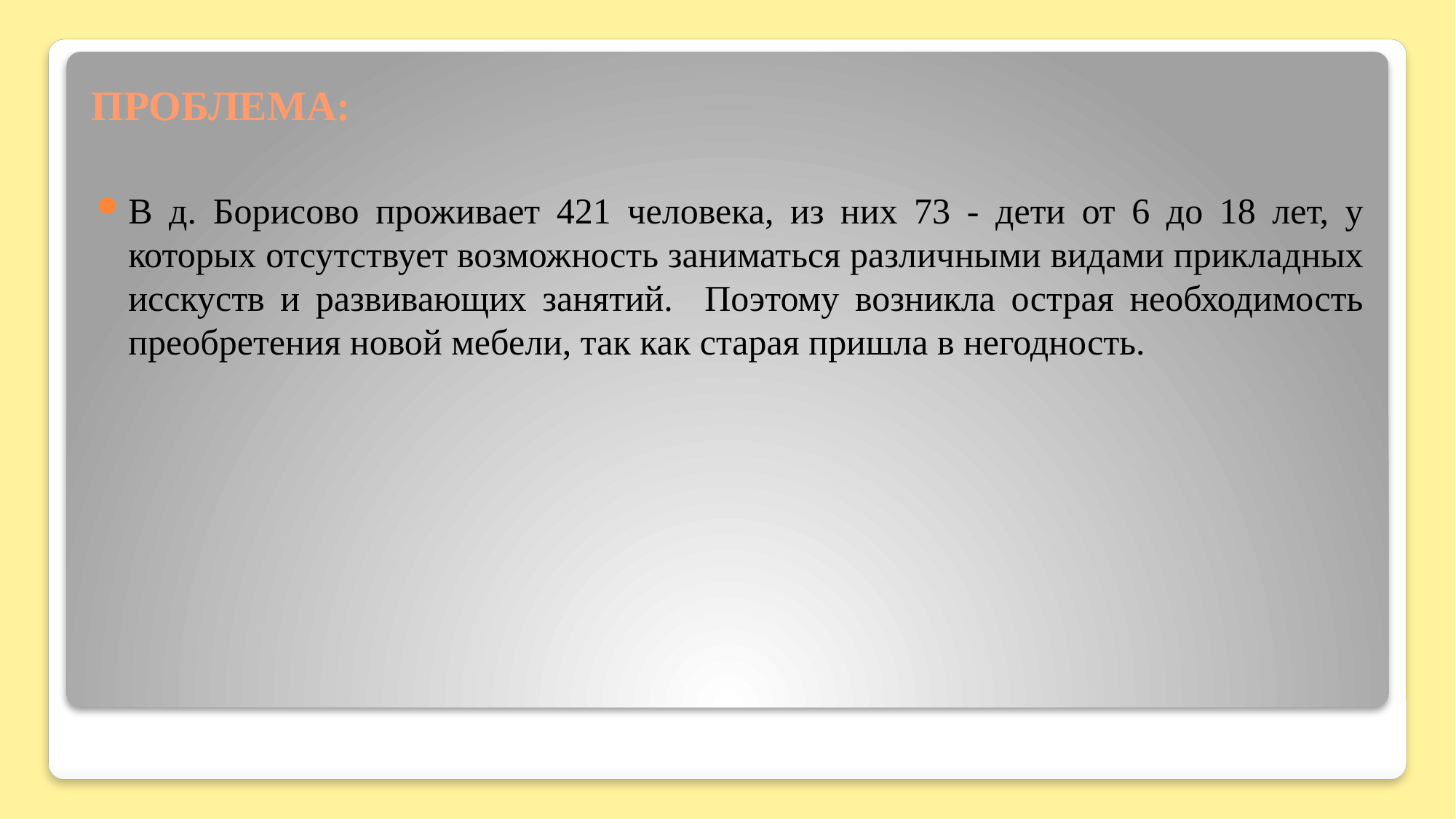

# ПРОБЛЕМА:
В д. Борисово проживает 421 человека, из них 73 - дети от 6 до 18 лет, у которых отсутствует возможность заниматься различными видами прикладных исскуств и развивающих занятий.  Поэтому возникла острая необходимость преобретения новой мебели, так как старая пришла в негодность.